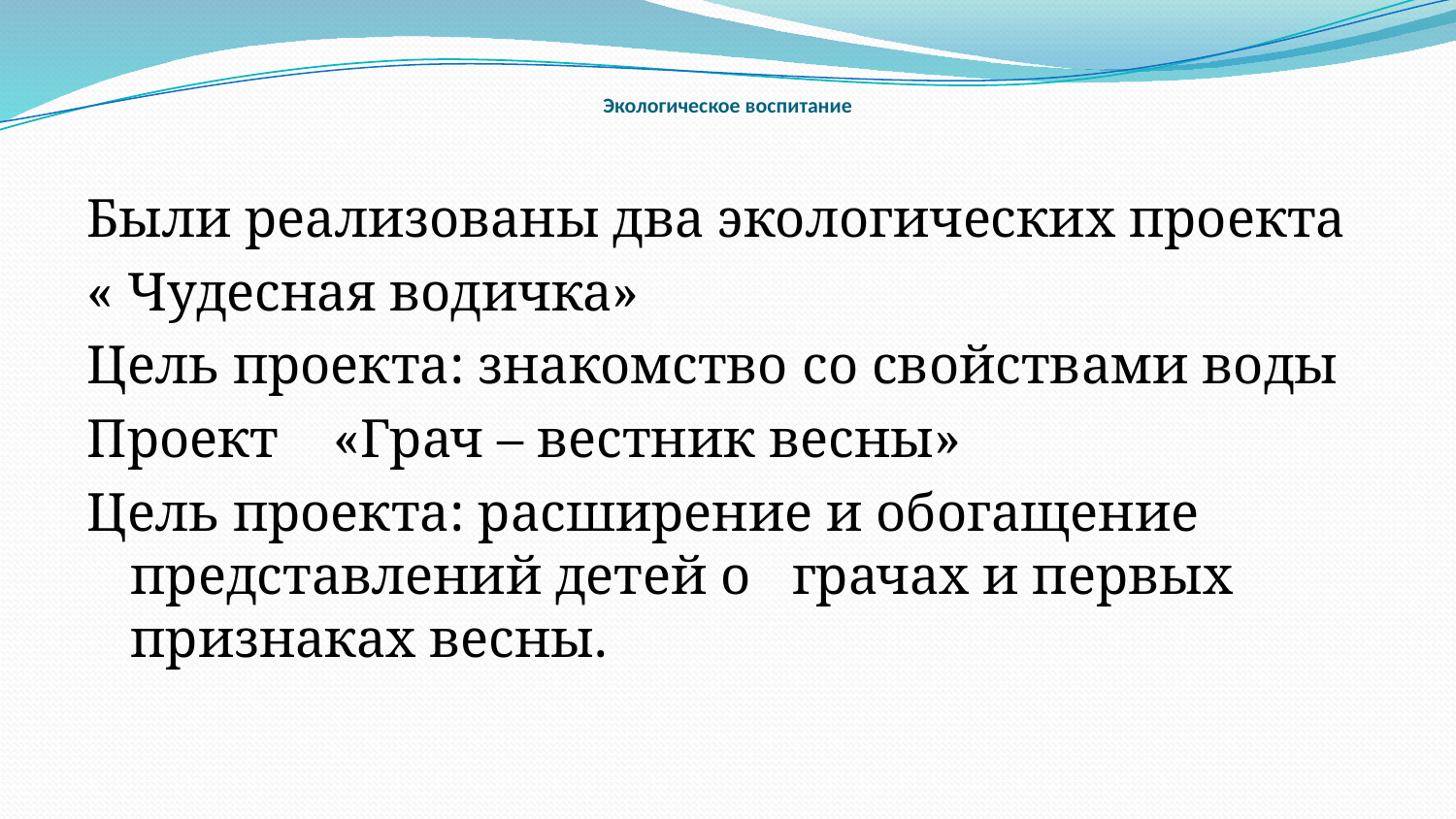

# Экологическое воспитание
Были реализованы два экологических проекта
« Чудесная водичка»
Цель проекта: знакомство со свойствами воды
Проект    «Грач – вестник весны»
Цель проекта: расширение и обогащение представлений детей о   грачах и первых признаках весны.